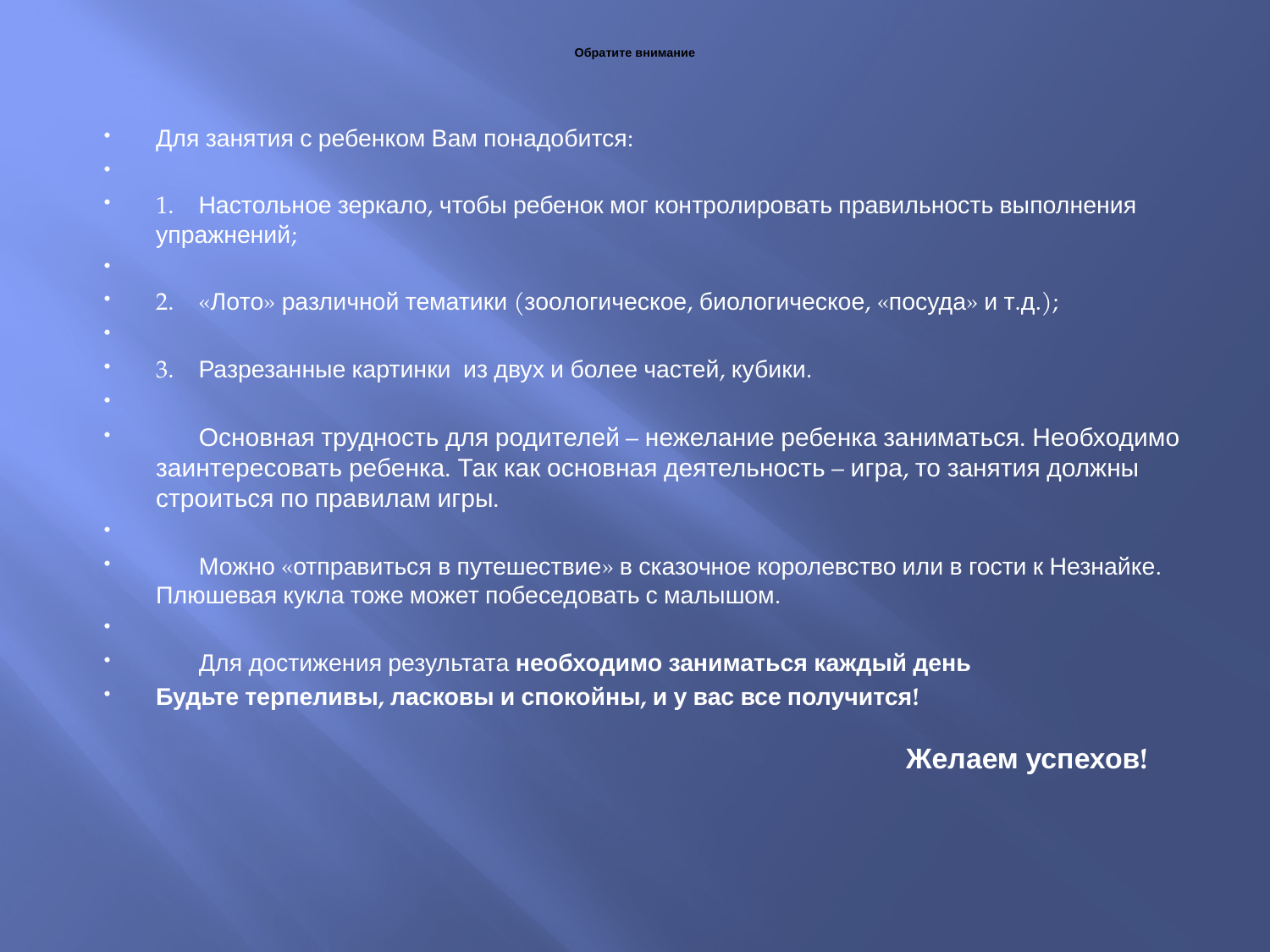

# Обратите внимание
Для занятия с ребенком Вам понадобится:

1.    Настольное зеркало, чтобы ребенок мог контролировать правильность выполнения упражнений;

2.    «Лото» различной тематики (зоологическое, биологическое, «посуда» и т.д.);

3.    Разрезанные картинки  из двух и более частей, кубики.

       Основная трудность для родителей – нежелание ребенка заниматься. Необходимо заинтересовать ребенка. Так как основная деятельность – игра, то занятия должны строиться по правилам игры.

       Можно «отправиться в путешествие» в сказочное королевство или в гости к Незнайке. Плюшевая кукла тоже может побеседовать с малышом.

       Для достижения результата необходимо заниматься каждый день
Будьте терпеливы, ласковы и спокойны, и у вас все получится!

Желаем успехов!